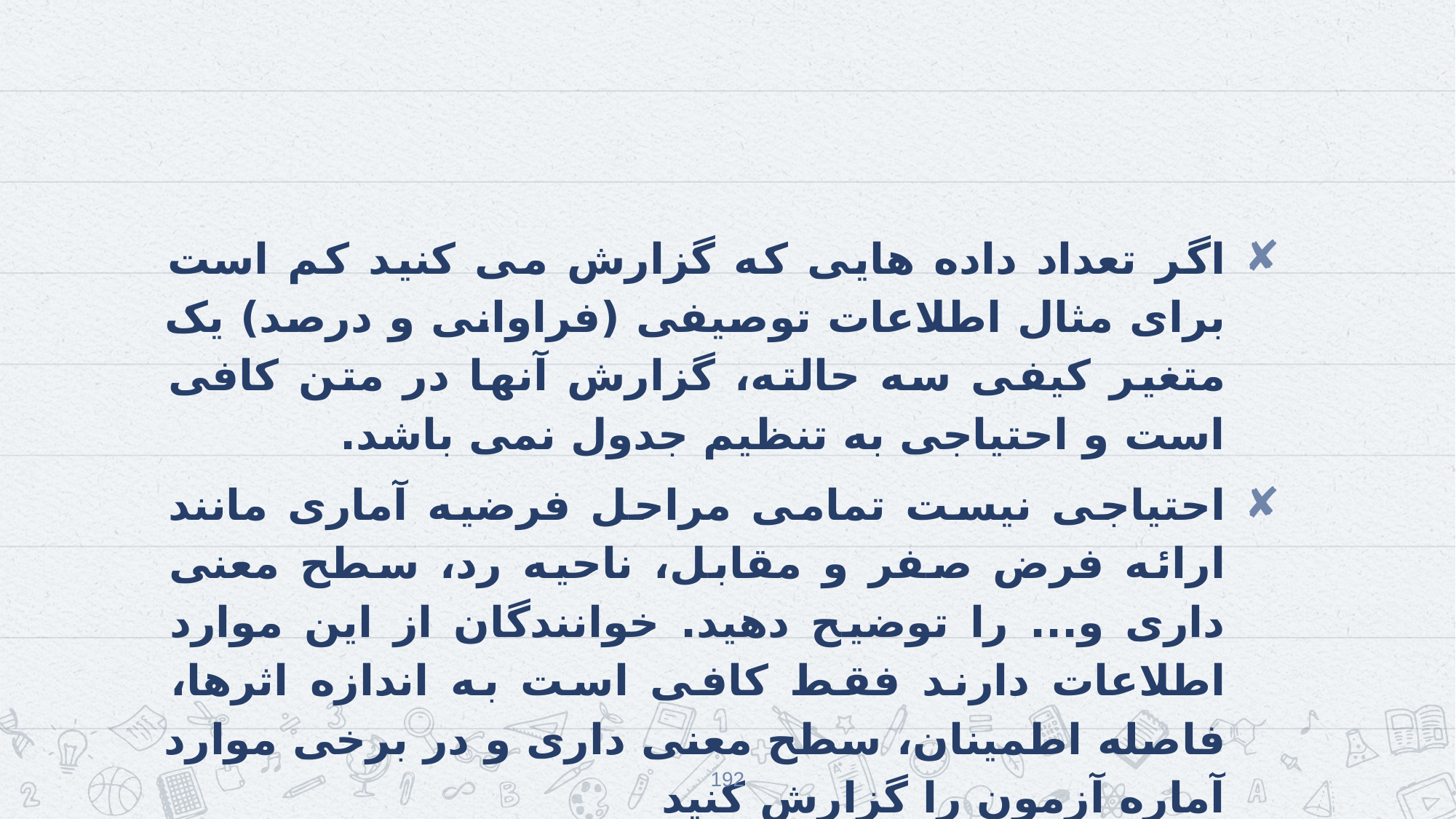

#
اگر تعداد داده هایی که گزارش می کنید کم است برای مثال اطلاعات توصیفی (فراوانی و درصد) یک متغیر کیفی سه حالته، گزارش آنها در متن کافی است و احتیاجی به تنظیم جدول نمی باشد.
احتیاجی نیست تمامی مراحل فرضیه آماری مانند ارائه فرض صفر و مقابل، ناحیه رد، سطح معنی داری و... را توضیح دهید. خوانندگان از این موارد اطلاعات دارند فقط کافی است به اندازه اثرها، فاصله اطمینان، سطح معنی داری و در برخی موارد آماره آزمون را گزارش کنید

192